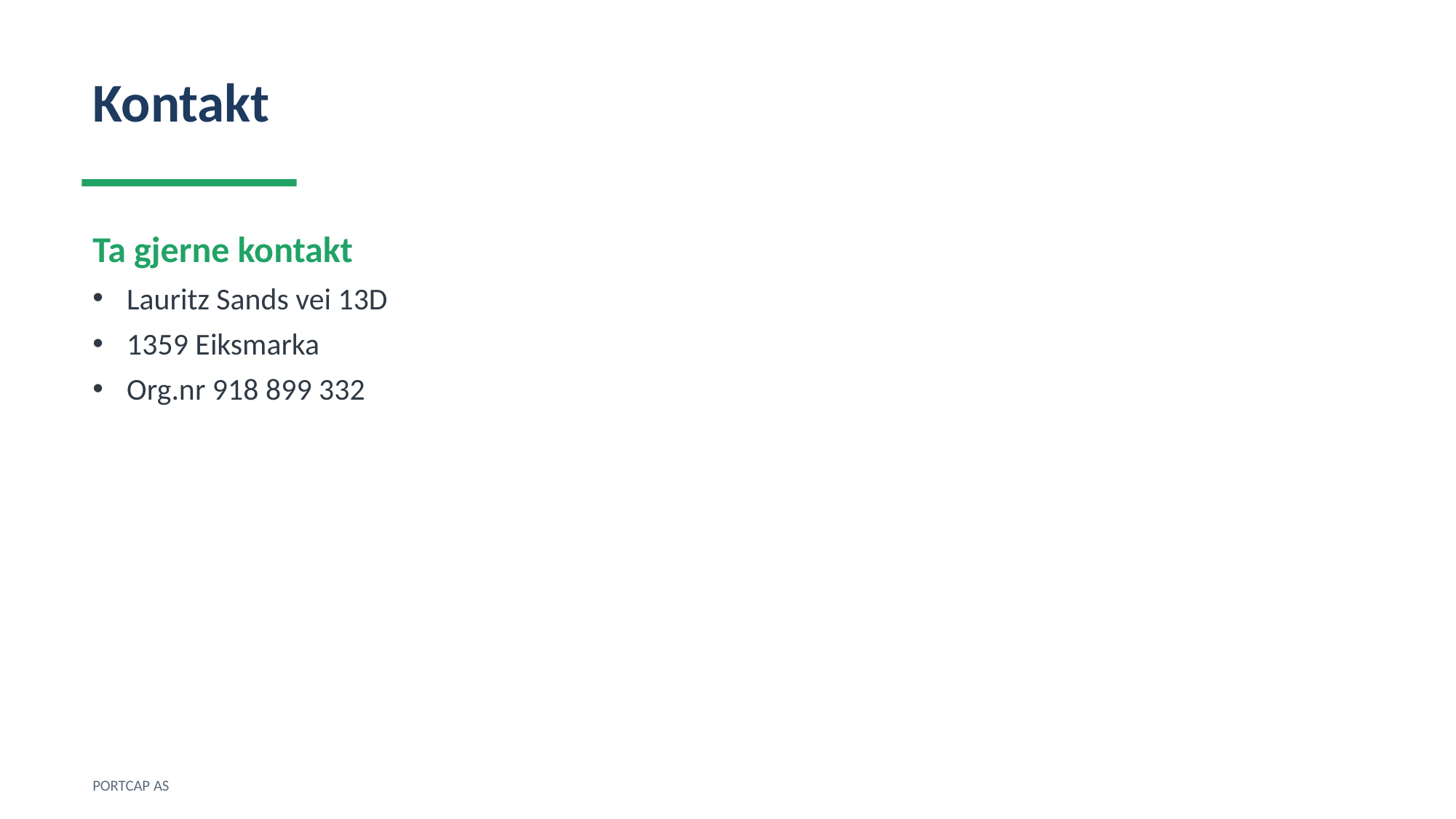

Kontakt

Ta gjerne kontakt
Lauritz Sands vei 13D
1359 Eiksmarka
Org.nr 918 899 332
PORTCAP AS